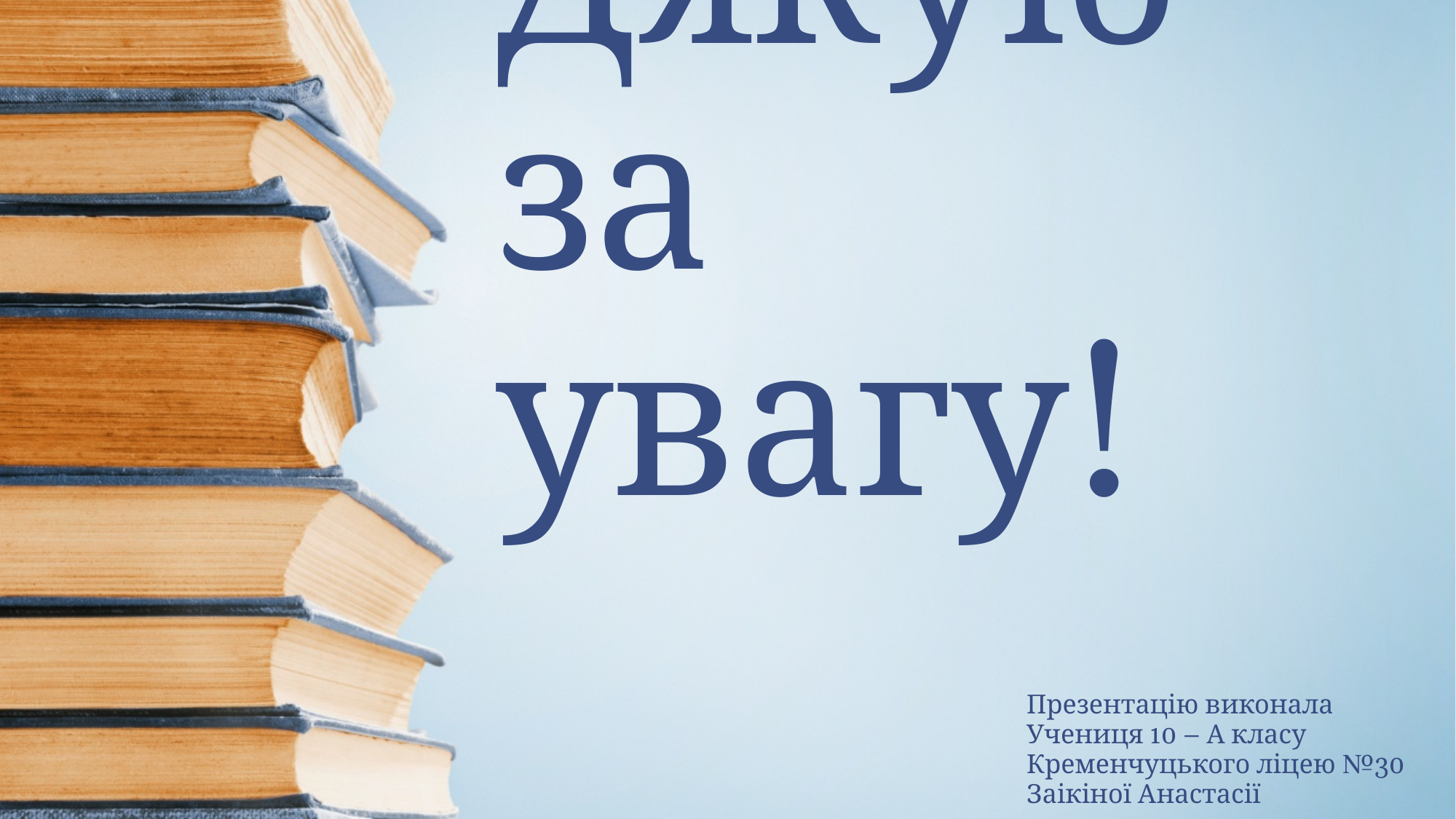

# Дякую за увагу!
Презентацію виконала
Учениця 10 – А класу
Кременчуцького ліцею №30
Заікіної Анастасії